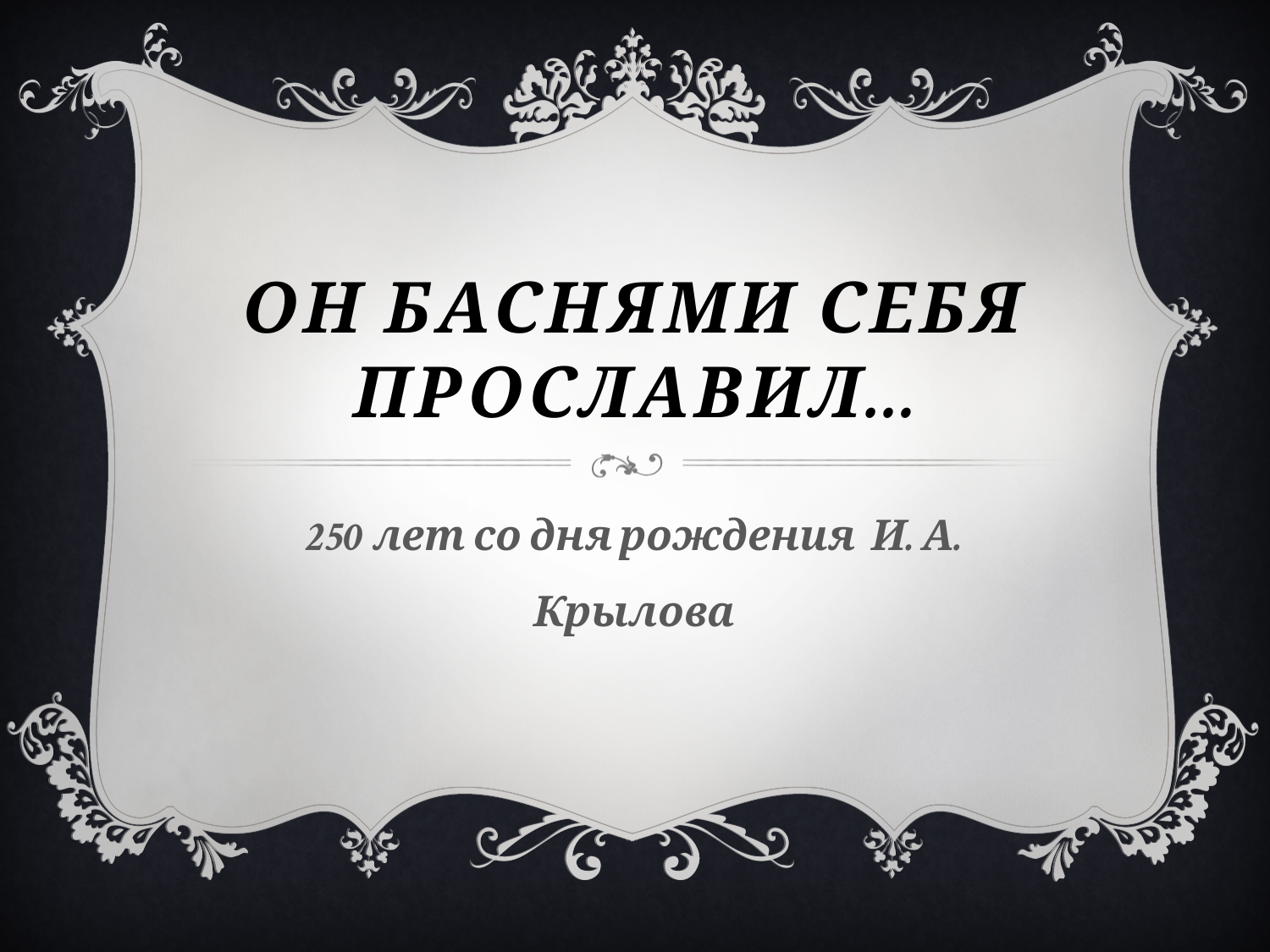

# Он баснями себя прославил…
250 лет со дня рождения  И. А. Крылова